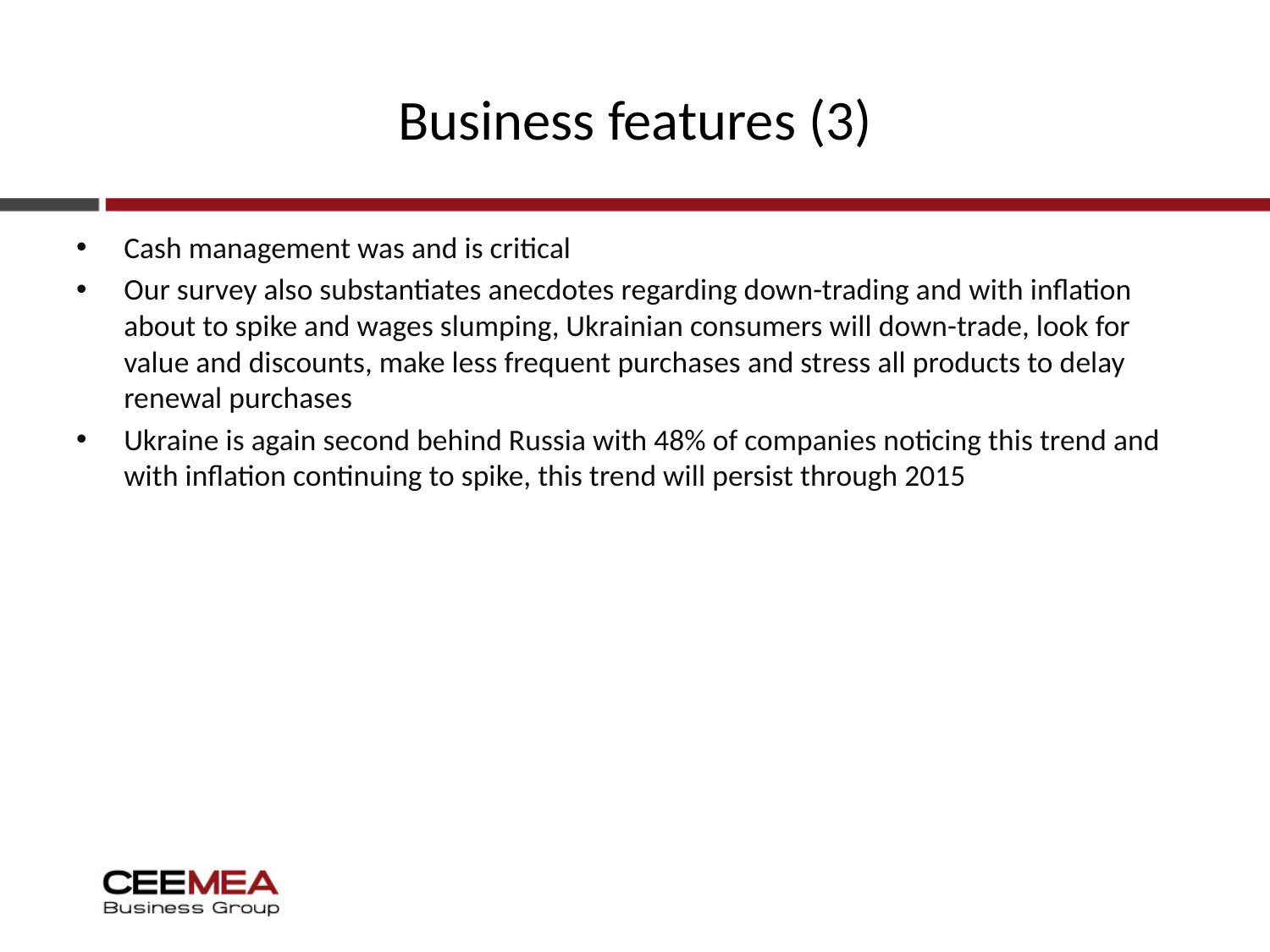

# Business features (3)
Cash management was and is critical
Our survey also substantiates anecdotes regarding down-trading and with inflation about to spike and wages slumping, Ukrainian consumers will down-trade, look for value and discounts, make less frequent purchases and stress all products to delay renewal purchases
Ukraine is again second behind Russia with 48% of companies noticing this trend and with inflation continuing to spike, this trend will persist through 2015